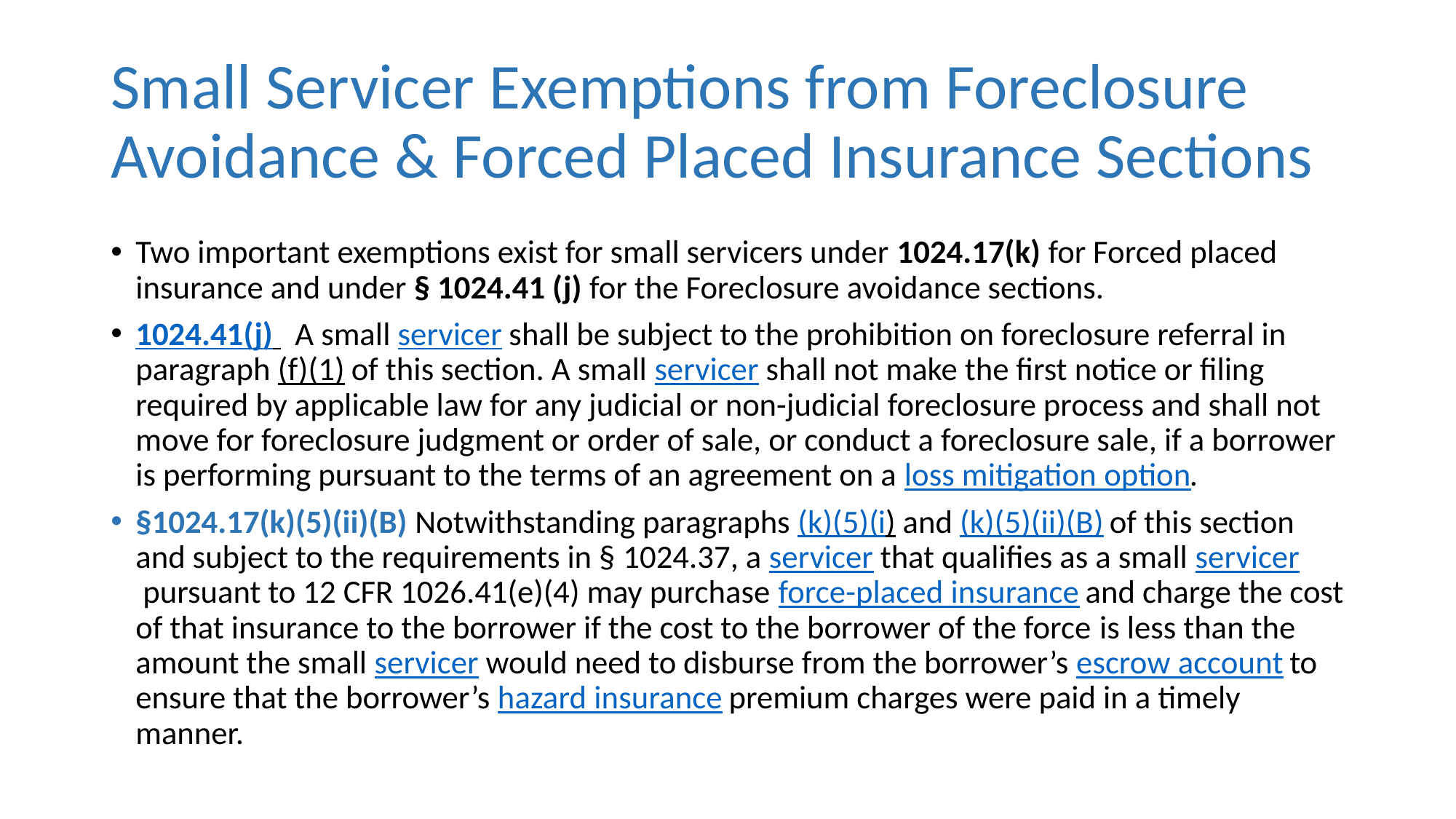

# Small Servicer Exemptions from Foreclosure Avoidance & Forced Placed Insurance Sections
Two important exemptions exist for small servicers under 1024.17(k) for Forced placed insurance and under § 1024.41 (j) for the Foreclosure avoidance sections.
1024.41(j)   A small servicer shall be subject to the prohibition on foreclosure referral in paragraph (f)(1) of this section. A small servicer shall not make the first notice or filing required by applicable law for any judicial or non-judicial foreclosure process and shall not move for foreclosure judgment or order of sale, or conduct a foreclosure sale, if a borrower is performing pursuant to the terms of an agreement on a loss mitigation option.
§1024.17(k)(5)(ii)(B) Notwithstanding paragraphs (k)(5)(i) and (k)(5)(ii)(B) of this section and subject to the requirements in § 1024.37, a servicer that qualifies as a small servicer pursuant to 12 CFR 1026.41(e)(4) may purchase force-placed insurance and charge the cost of that insurance to the borrower if the cost to the borrower of the force is less than the amount the small servicer would need to disburse from the borrower’s escrow account to ensure that the borrower’s hazard insurance premium charges were paid in a timely manner.